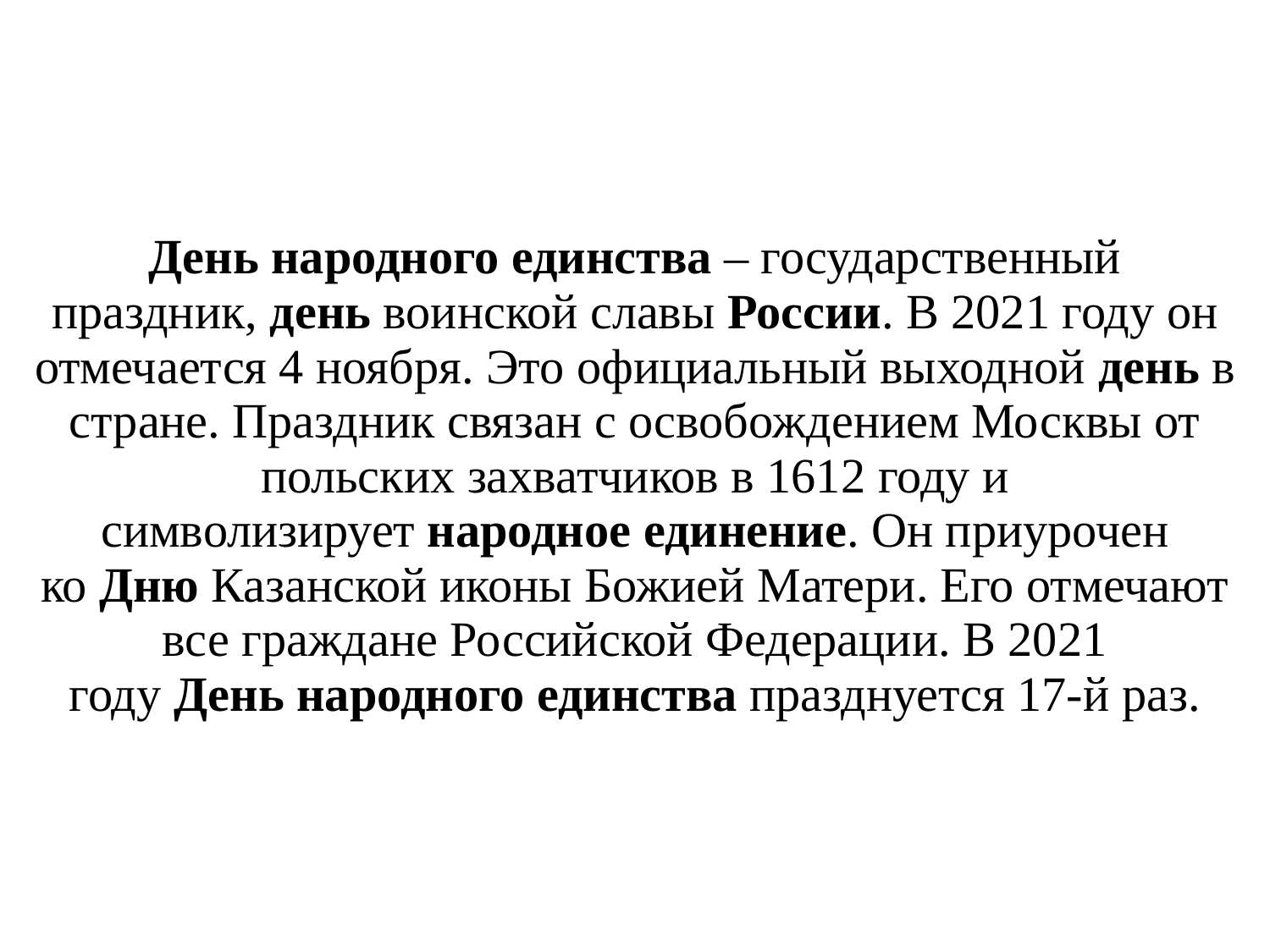

# День народного единства – государственный праздник, день воинской славы России. В 2021 году он отмечается 4 ноября. Это официальный выходной день в стране. Праздник связан с освобождением Москвы от польских захватчиков в 1612 году и символизирует народное единение. Он приурочен ко Дню Казанской иконы Божией Матери. Его отмечают все граждане Российской Федерации. В 2021 году День народного единства празднуется 17-й раз.